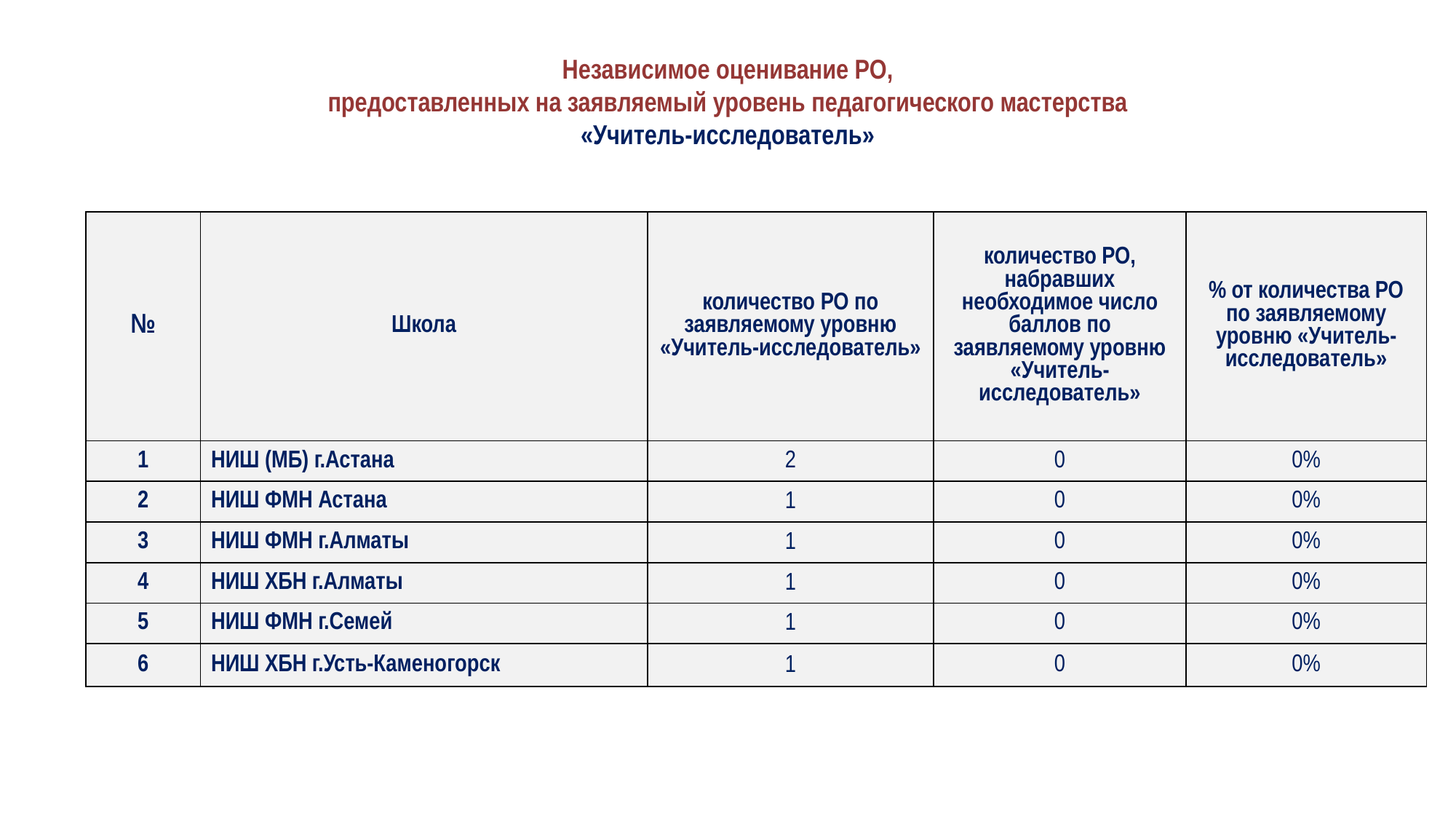

# Независимое оценивание РО, предоставленных на заявляемый уровень педагогического мастерства «Учитель-исследователь»
| № | Школа | количество РО по заявляемому уровню «Учитель-исследователь» | количество РО, набравших необходимое число баллов по заявляемому уровню «Учитель-исследователь» | % от количества РО по заявляемому уровню «Учитель-исследователь» |
| --- | --- | --- | --- | --- |
| 1 | НИШ (МБ) г.Астана | 2 | 0 | 0% |
| 2 | НИШ ФМН Астана | 1 | 0 | 0% |
| 3 | НИШ ФМН г.Алматы | 1 | 0 | 0% |
| 4 | НИШ ХБН г.Алматы | 1 | 0 | 0% |
| 5 | НИШ ФМН г.Семей | 1 | 0 | 0% |
| 6 | НИШ ХБН г.Усть-Каменогорск | 1 | 0 | 0% |